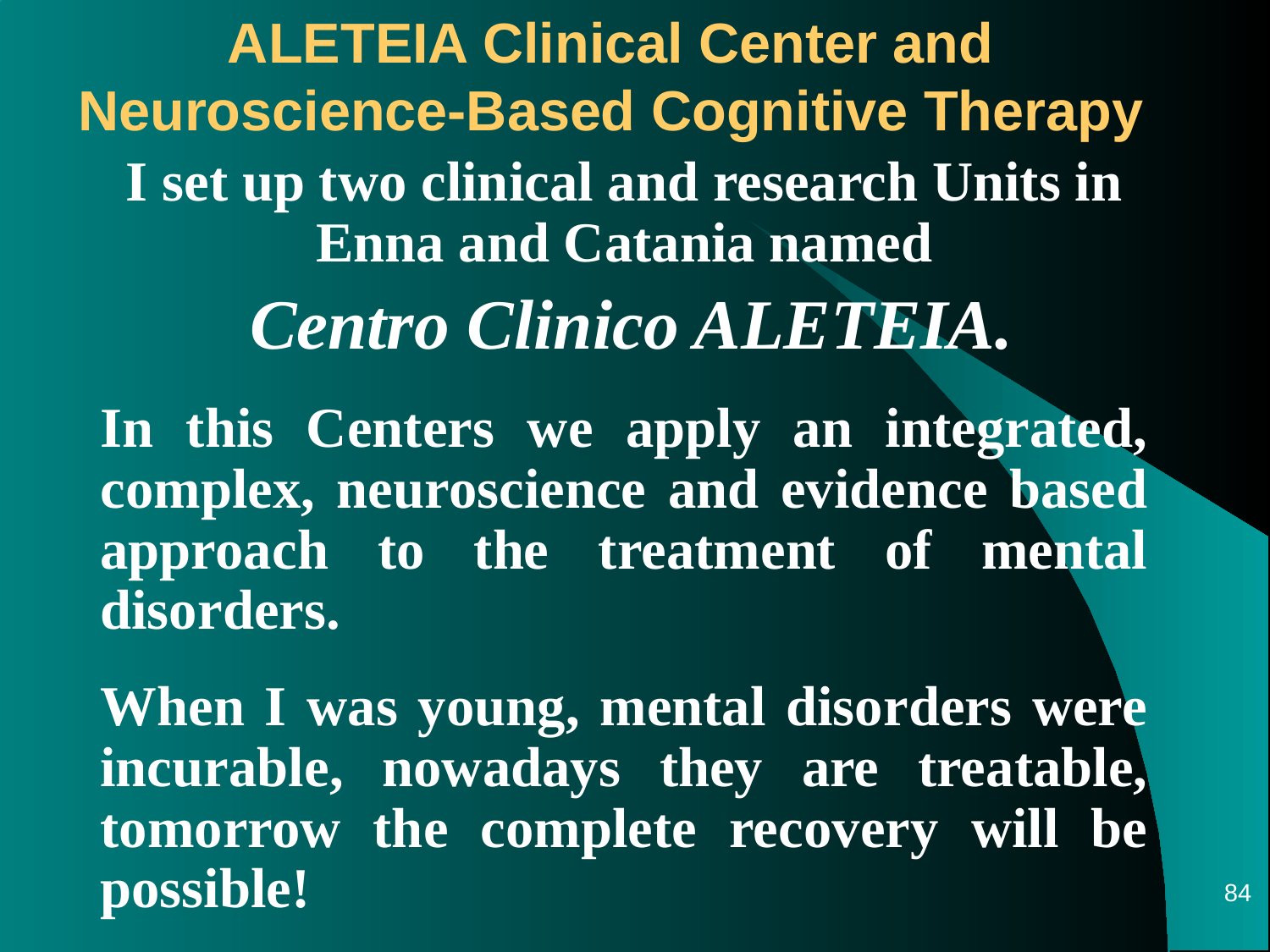

# ALETEIA Clinical Center and Neuroscience-Based Cognitive Therapy
I set up two clinical and research Units in Enna and Catania named
 Centro Clinico ALETEIA.

In this Centers we apply an integrated, complex, neuroscience and evidence based approach to the treatment of mental disorders.

When I was young, mental disorders were incurable, nowadays they are treatable, tomorrow the complete recovery will be possible!

84